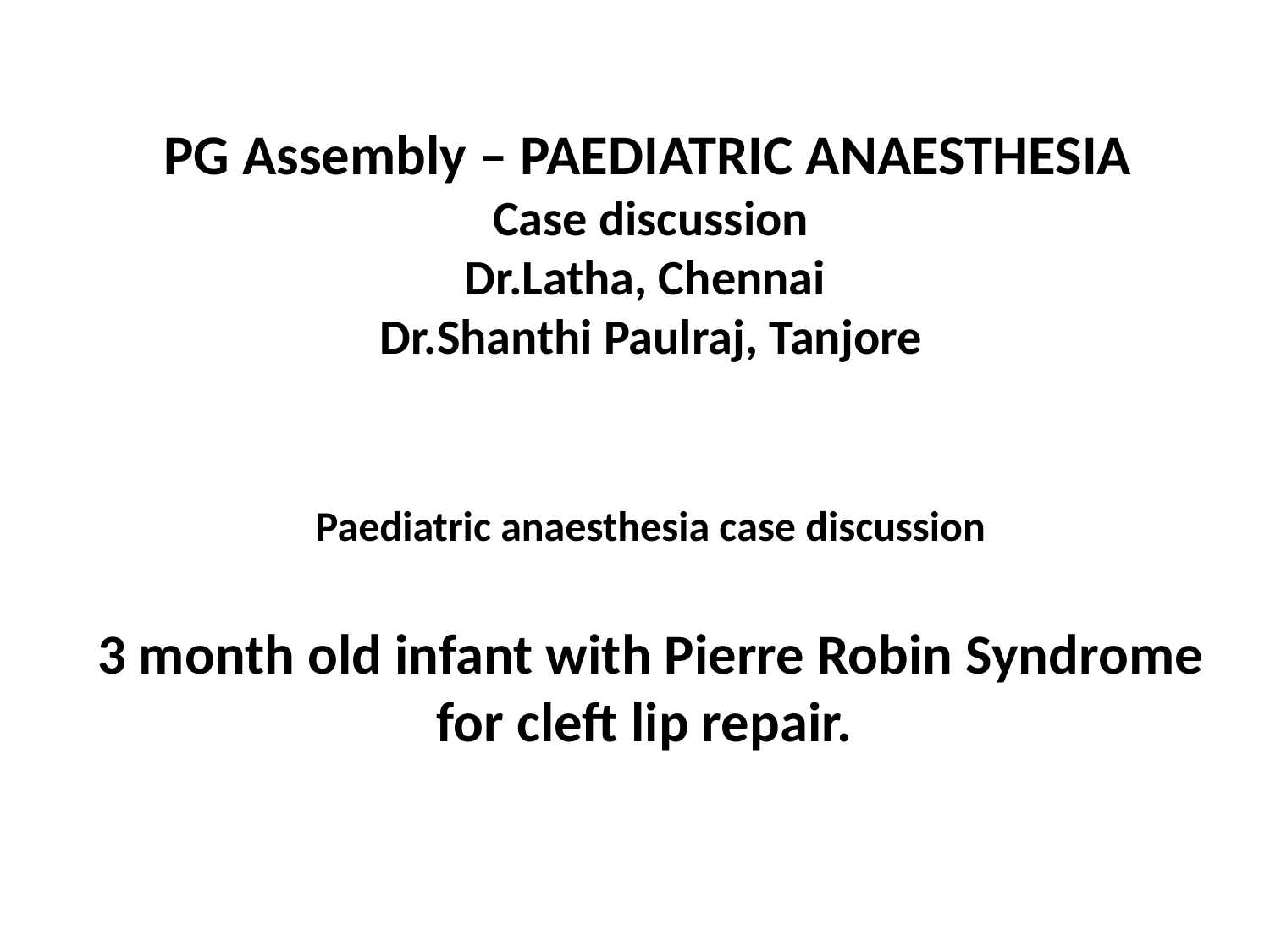

PG Assembly – PAEDIATRIC ANAESTHESIA
Case discussion
Dr.Latha, Chennai
Dr.Shanthi Paulraj, Tanjore

Paediatric anaesthesia case discussion

3 month old infant with Pierre Robin Syndrome for cleft lip repair.